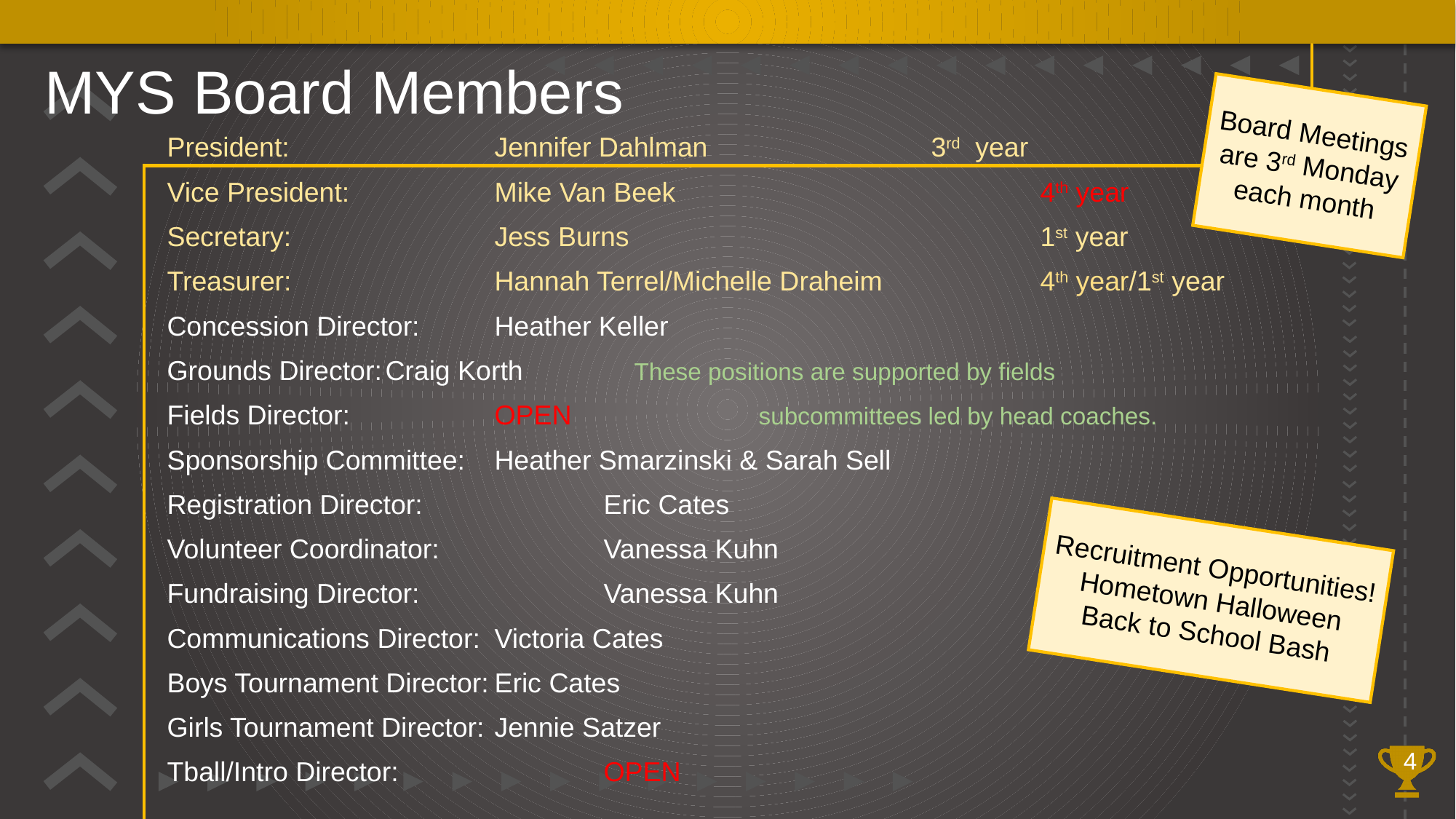

# MYS Board Members
Board Meetings are 3rd Monday each month
President:		Jennifer Dahlman			3rd  year
Vice President:		Mike Van Beek				4th year
Secretary:		Jess Burns				1st year
Treasurer:		Hannah Terrel/Michelle Draheim		4th year/1st year
Concession Director:	Heather Keller
Grounds Director:	Craig Korth	    These positions are supported by fields
Fields Director:		OPEN		      subcommittees led by head coaches.
Sponsorship Committee:	Heather Smarzinski & Sarah Sell
Registration Director:		Eric Cates
Volunteer Coordinator:		Vanessa Kuhn
Fundraising Director:		Vanessa Kuhn
Communications Director:	Victoria Cates
Boys Tournament Director:	Eric Cates
Girls Tournament Director:	Jennie Satzer
Tball/Intro Director:		OPEN

Recruitment Opportunities!
Hometown Halloween
Back to School Bash
4